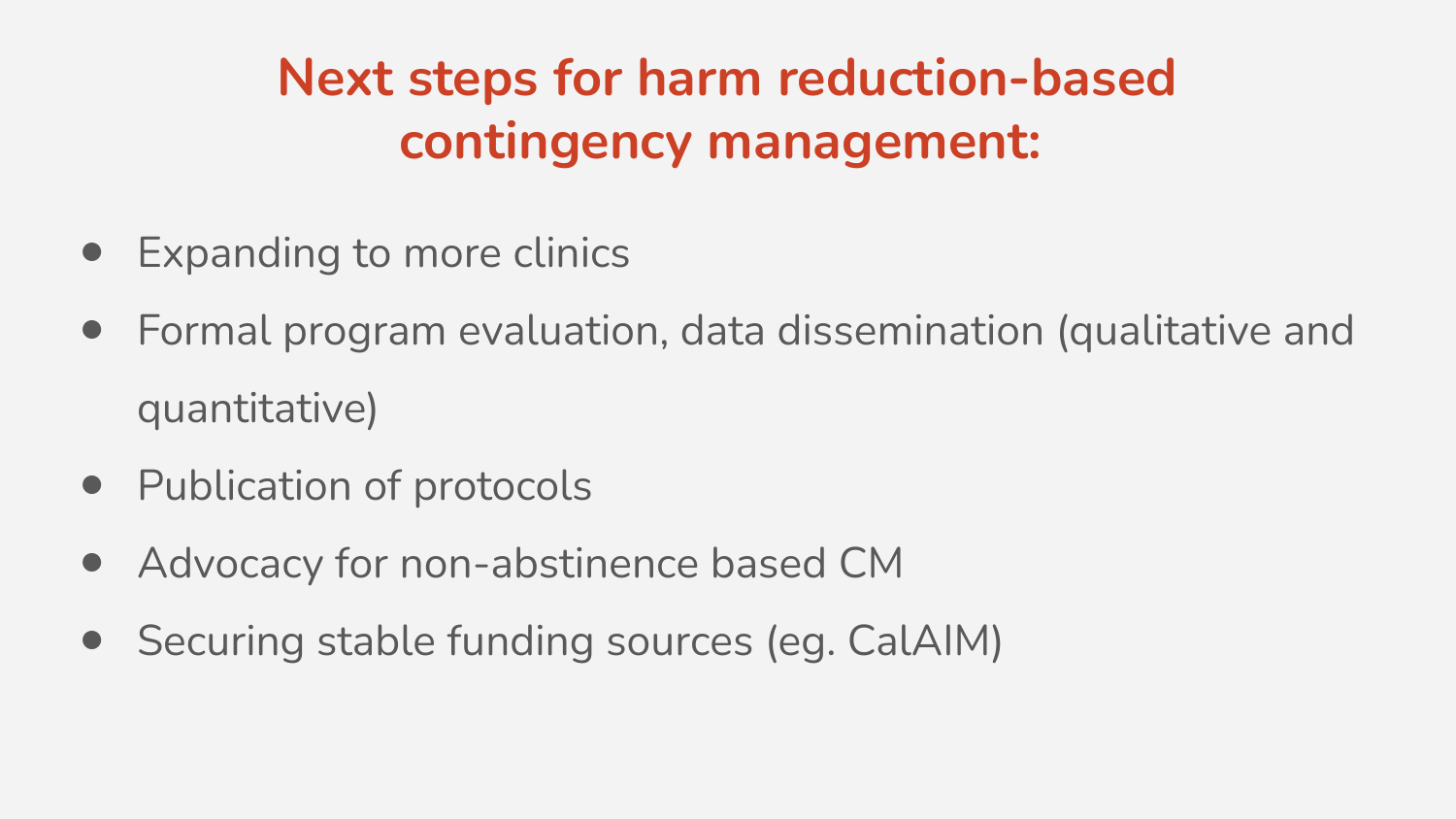

Next steps for harm reduction-based contingency management:

Expanding to more clinics
Formal program evaluation, data dissemination (qualitative and quantitative)
Publication of protocols
Advocacy for non-abstinence based CM
Securing stable funding sources (eg. CalAIM)